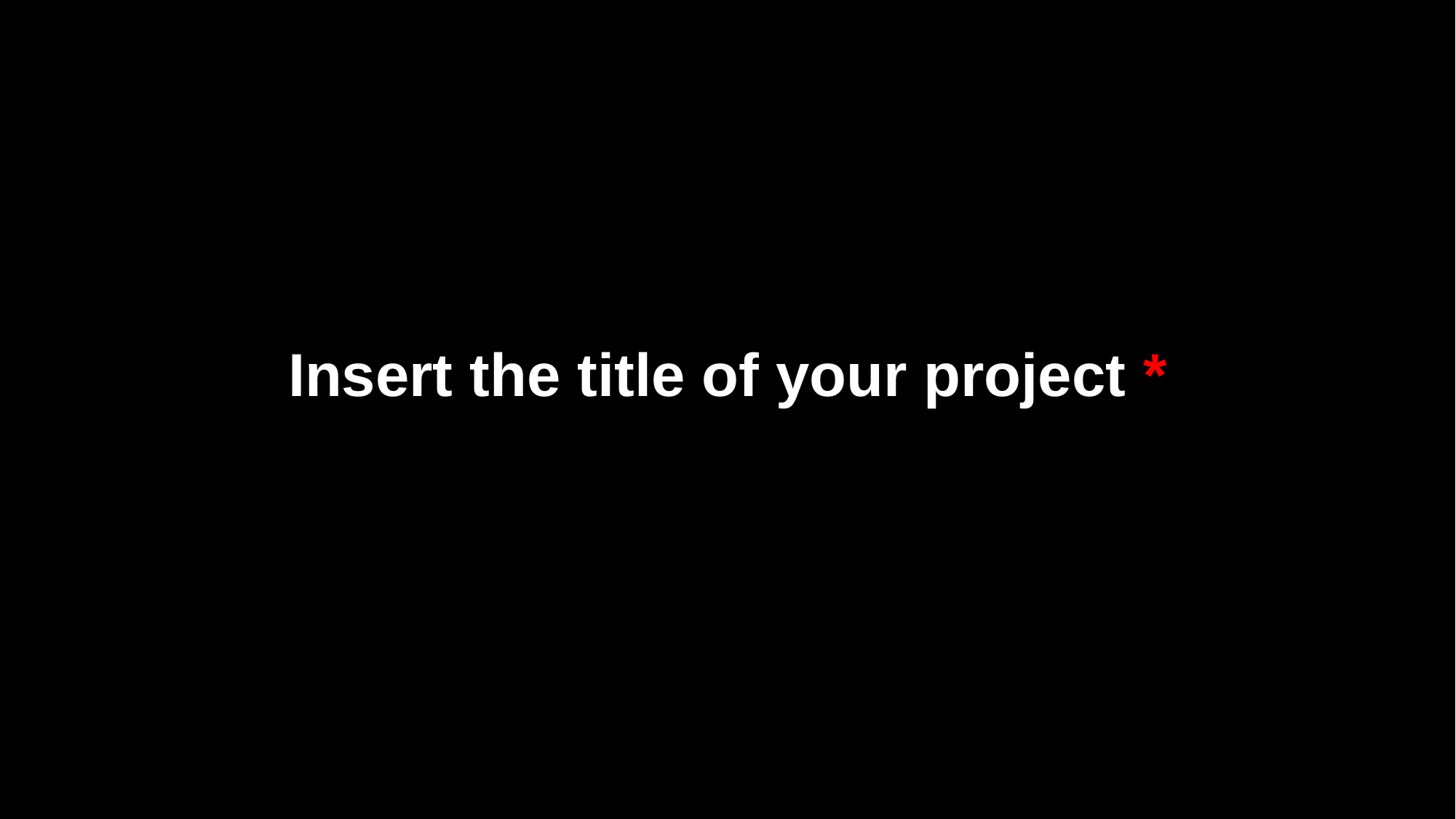

Insert the title of your project *